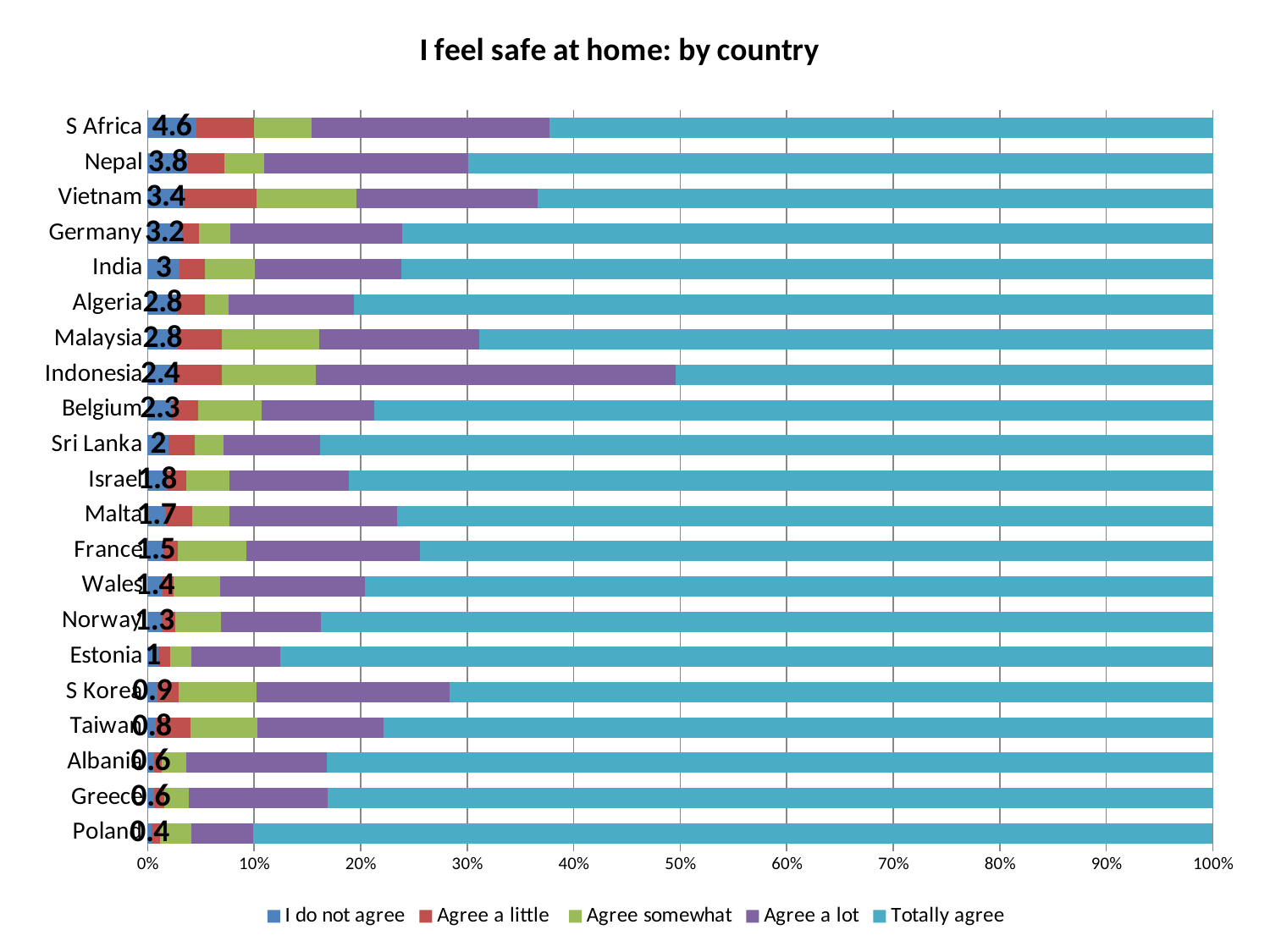

### Chart: I feel safe at home: by country

| Category | I do not agree | Agree a little  | Agree somewhat | Agree a lot | Totally agree  |
|---|---|---|---|---|---|
| S Africa | 4.6 | 5.4 | 5.4 | 22.3 | 62.2 |
| Nepal | 3.8 | 3.4 | 3.7 | 19.2 | 69.9 |
| Vietnam | 3.4 | 6.8 | 9.4 | 17.0 | 63.4 |
| Germany | 3.2 | 1.6 | 3.0 | 16.1 | 76.1 |
| India | 3.0 | 2.4 | 4.7 | 13.7 | 76.2 |
| Algeria | 2.8 | 2.6 | 2.2 | 11.8 | 80.7 |
| Malaysia | 2.8 | 4.2 | 9.1 | 15.0 | 68.9 |
| Indonesia | 2.4 | 4.6 | 8.8 | 33.8 | 50.4 |
| Belgium | 2.3 | 2.4 | 6.0 | 10.6 | 78.7 |
| Sri Lanka | 2.0 | 2.4 | 2.7 | 9.1 | 83.9 |
| Israel | 1.8 | 1.8 | 4.1 | 11.2 | 81.2 |
| Malta | 1.7 | 2.5 | 3.5 | 15.7 | 76.5 |
| France | 1.5 | 1.3 | 6.5 | 16.3 | 74.4 |
| Wales | 1.4 | 1.0 | 4.4 | 13.6 | 79.6 |
| Norway | 1.3 | 1.3 | 4.3 | 9.4 | 83.8 |
| Estonia | 1.0 | 1.1 | 2.0 | 8.3 | 87.5 |
| S Korea | 0.9 | 2.0 | 7.3 | 18.2 | 71.7 |
| Taiwan | 0.8 | 3.2 | 6.3 | 11.9 | 77.9 |
| Albania | 0.6 | 0.7 | 2.3 | 13.2 | 83.3 |
| Greece | 0.6 | 1.0 | 2.3 | 13.0 | 83.1 |
| Poland | 0.4 | 0.8 | 2.9 | 5.8 | 90.1 |